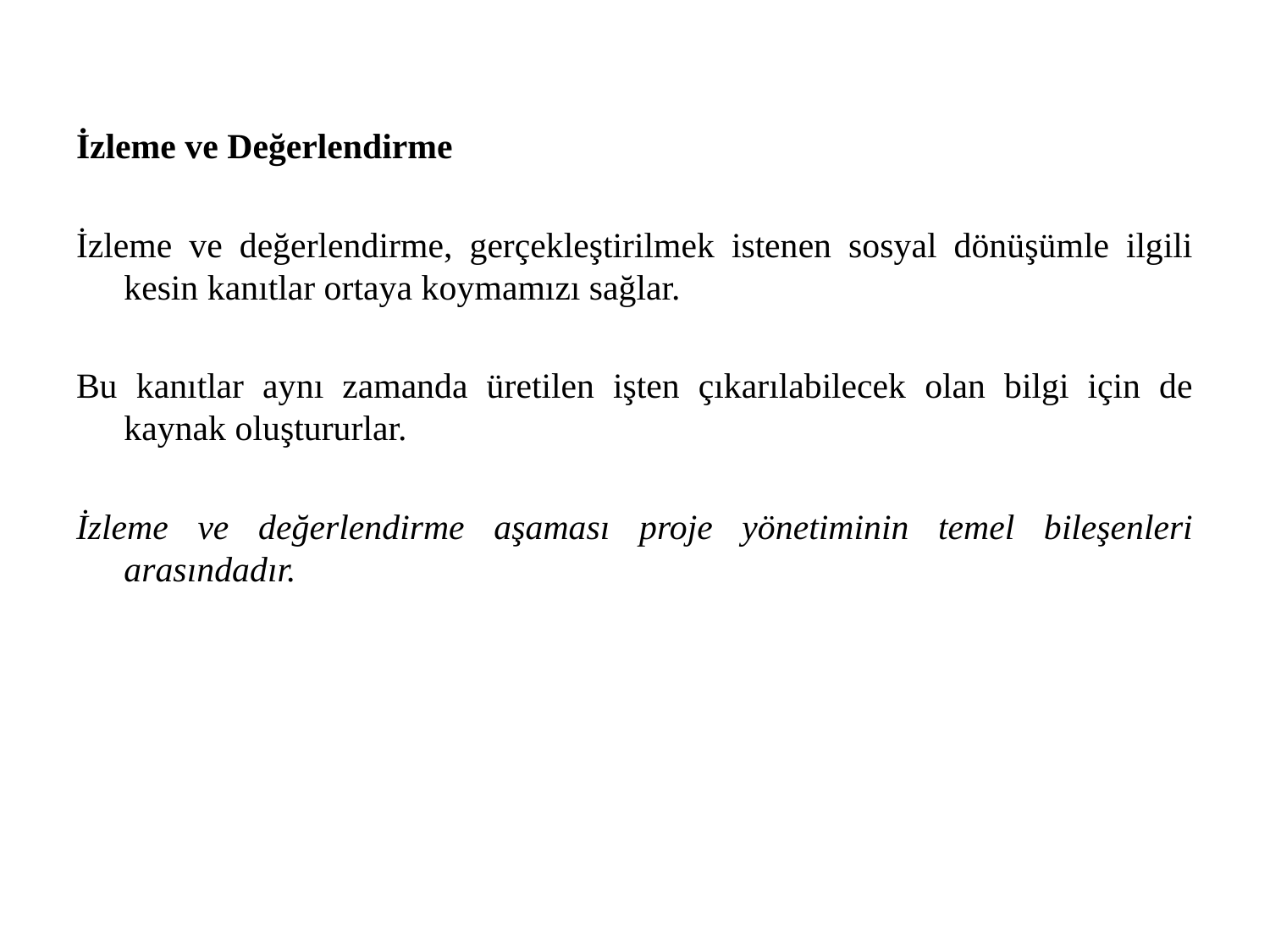

İzleme ve Değerlendirme

İzleme ve değerlendirme, gerçekleştirilmek istenen sosyal dönüşümle ilgili kesin kanıtlar ortaya koymamızı sağlar.

Bu kanıtlar aynı zamanda üretilen işten çıkarılabilecek olan bilgi için de kaynak oluştururlar.

İzleme ve değerlendirme aşaması proje yönetiminin temel bileşenleri arasındadır.